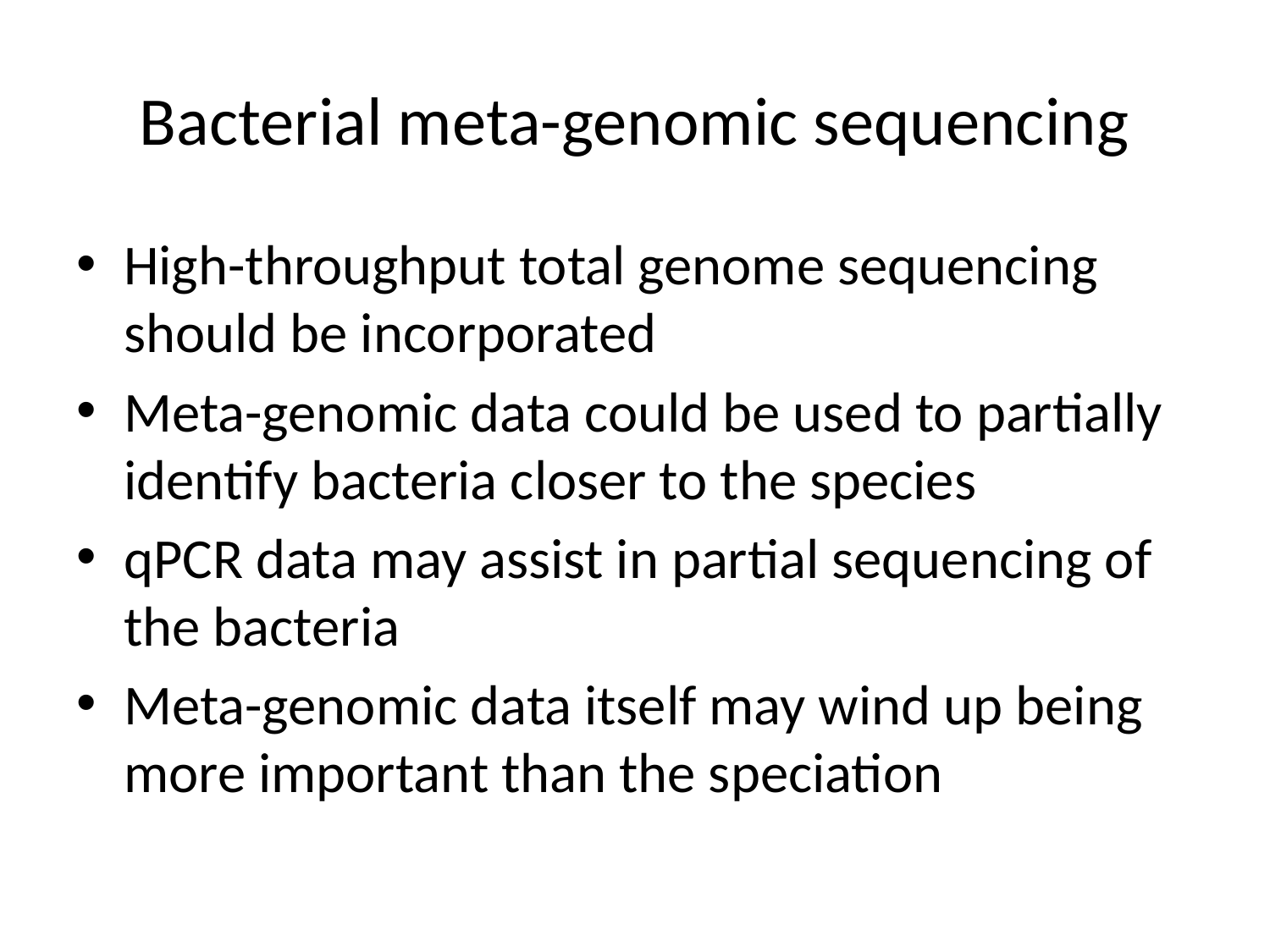

# Bacterial meta-genomic sequencing
High-throughput total genome sequencing should be incorporated
Meta-genomic data could be used to partially identify bacteria closer to the species
qPCR data may assist in partial sequencing of the bacteria
Meta-genomic data itself may wind up being more important than the speciation